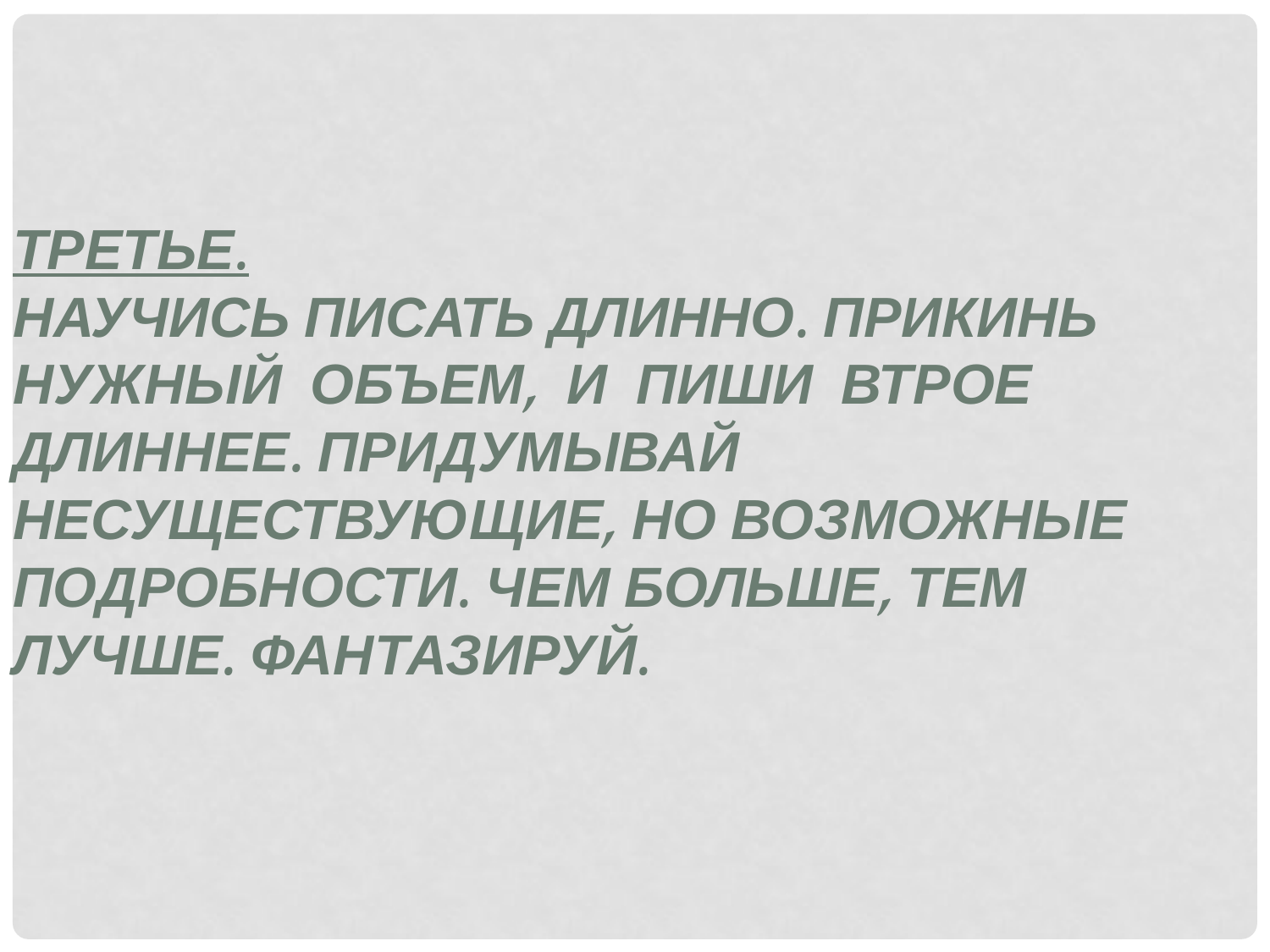

Третье.
Научись писать длинно. Прикинь нужный  объем,  и  пиши  втрое длиннее. Придумывай несуществующие, но возможные подробности. Чем больше, тем лучше. Фантазируй.